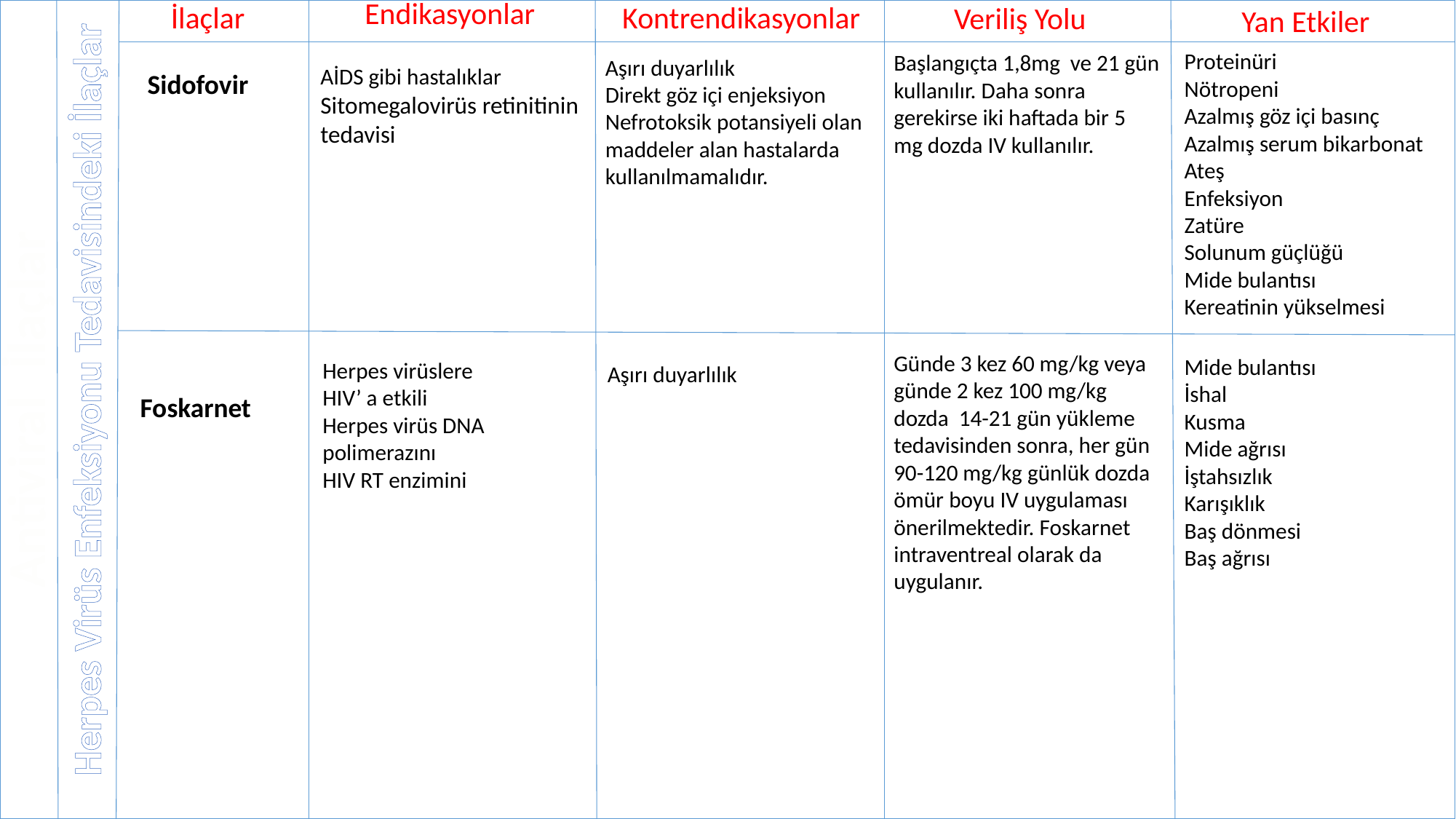

Endikasyonlar
Kontrendikasyonlar
Veriliş Yolu
İlaçlar
Yan Etkiler
Proteinüri
Nötropeni
Azalmış göz içi basınç
Azalmış serum bikarbonat
Ateş
Enfeksiyon
Zatüre
Solunum güçlüğü
Mide bulantısı
Kereatinin yükselmesi

Başlangıçta 1,8mg  ve 21 gün kullanılır. Daha sonra gerekirse iki haftada bir 5 mg dozda IV kullanılır.
Aşırı duyarlılık
Direkt göz içi enjeksiyon
Nefrotoksik potansiyeli olan maddeler alan hastalarda kullanılmamalıdır.
AİDS gibi hastalıklar
Sitomegalovirüs retinitinin tedavisi
Sidofovir
Günde 3 kez 60 mg/kg veya günde 2 kez 100 mg/kg dozda  14-21 gün yükleme  tedavisinden sonra, her gün 90-120 mg/kg günlük dozda ömür boyu IV uygulaması önerilmektedir. Foskarnet intraventreal olarak da uygulanır.
Mide bulantısı
İshal
Kusma
Mide ağrısı
İştahsızlık
Karışıklık
Baş dönmesi
Baş ağrısı
Herpes virüslere
HIV’ a etkili
Herpes virüs DNA polimerazını
HIV RT enzimini
Aşırı duyarlılık
Herpes Virüs Enfeksiyonu Tedavisindeki İlaçlar
Antiviral  İlaçlar
Foskarnet